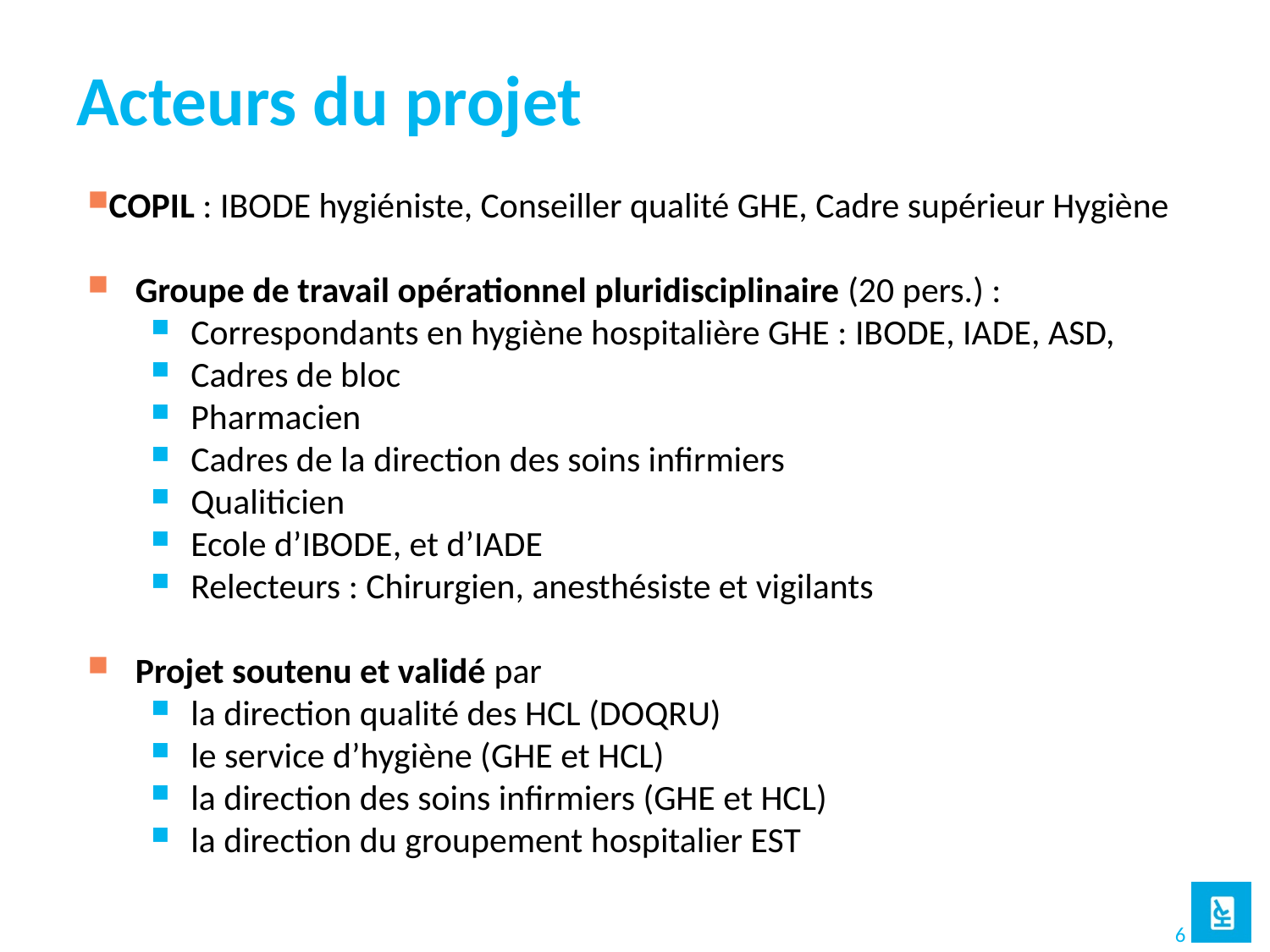

# Acteurs du projet
COPIL : IBODE hygiéniste, Conseiller qualité GHE, Cadre supérieur Hygiène

Groupe de travail opérationnel pluridisciplinaire (20 pers.) :
Correspondants en hygiène hospitalière GHE : IBODE, IADE, ASD,
Cadres de bloc
Pharmacien
Cadres de la direction des soins infirmiers
Qualiticien
Ecole d’IBODE, et d’IADE
Relecteurs : Chirurgien, anesthésiste et vigilants

Projet soutenu et validé par
la direction qualité des HCL (DOQRU)
le service d’hygiène (GHE et HCL)
la direction des soins infirmiers (GHE et HCL)
la direction du groupement hospitalier EST

6